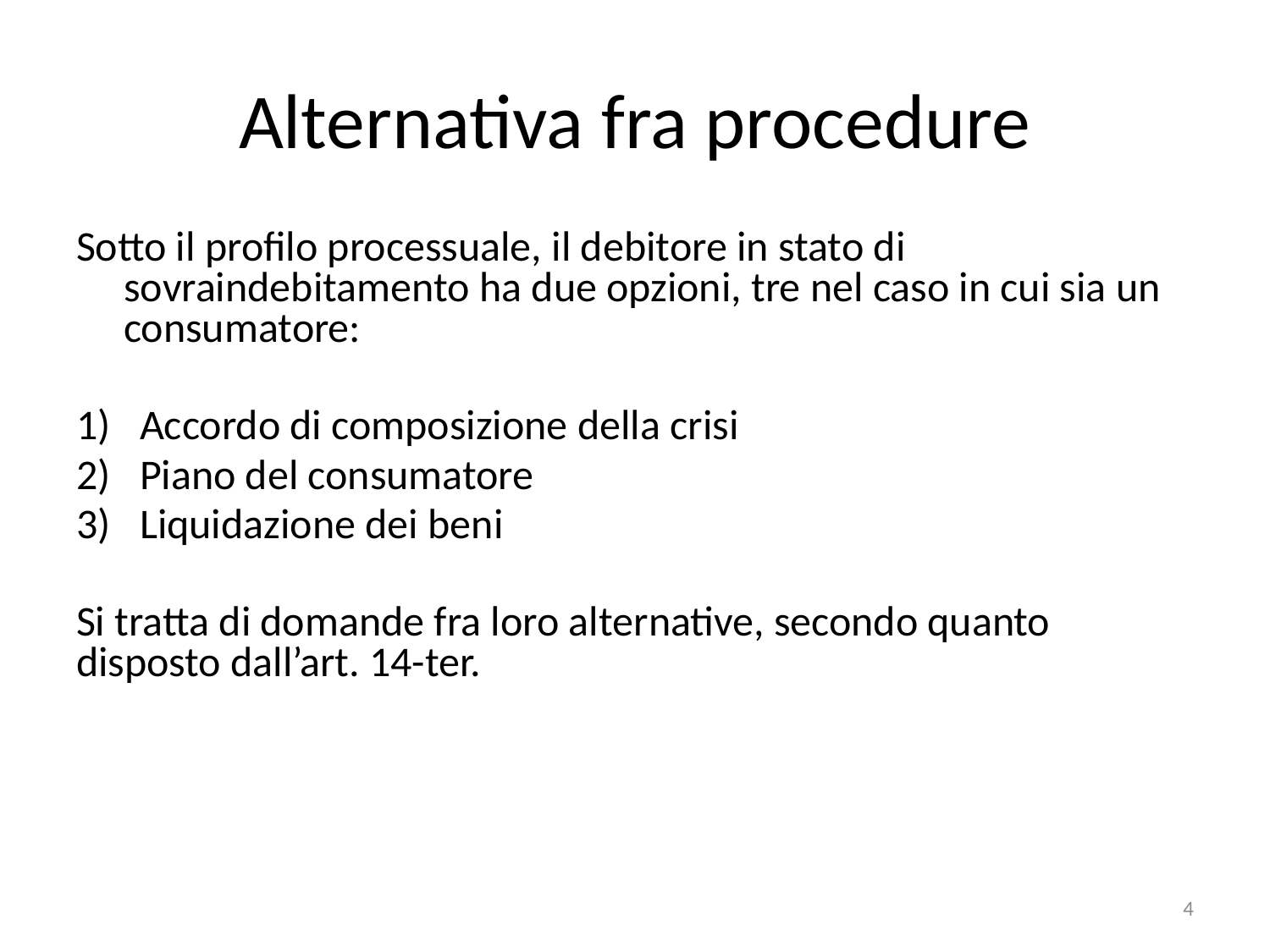

# Alternativa fra procedure
Sotto il profilo processuale, il debitore in stato di sovraindebitamento ha due opzioni, tre nel caso in cui sia un consumatore:

Accordo di composizione della crisi
Piano del consumatore
Liquidazione dei beni

Si tratta di domande fra loro alternative, secondo quanto disposto dall’art. 14-ter.

4